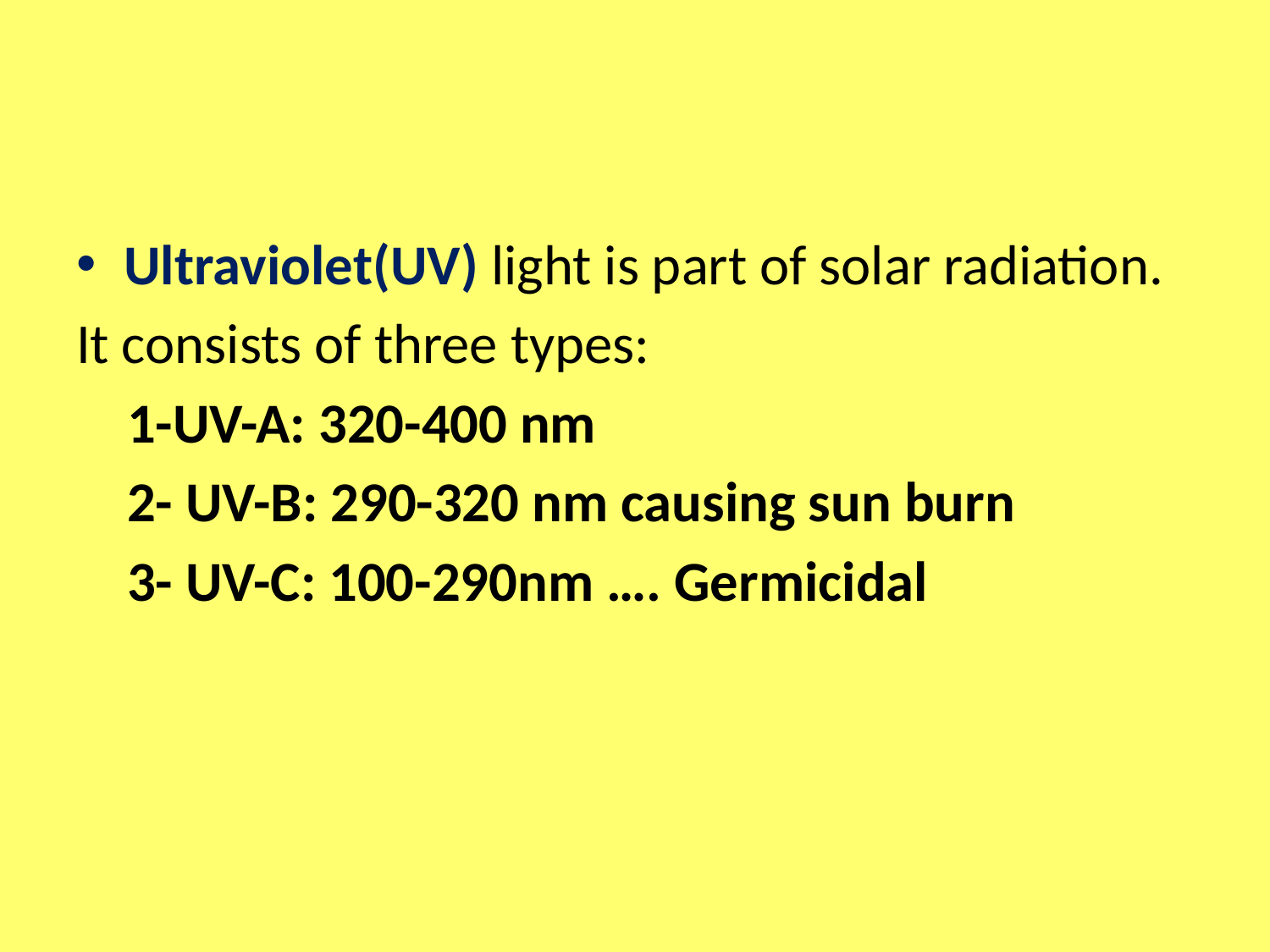

#
Ultraviolet(UV) light is part of solar radiation.
It consists of three types:
    1-UV-A: 320-400 nm
    2- UV-B: 290-320 nm causing sun burn
    3- UV-C: 100-290nm …. Germicidal